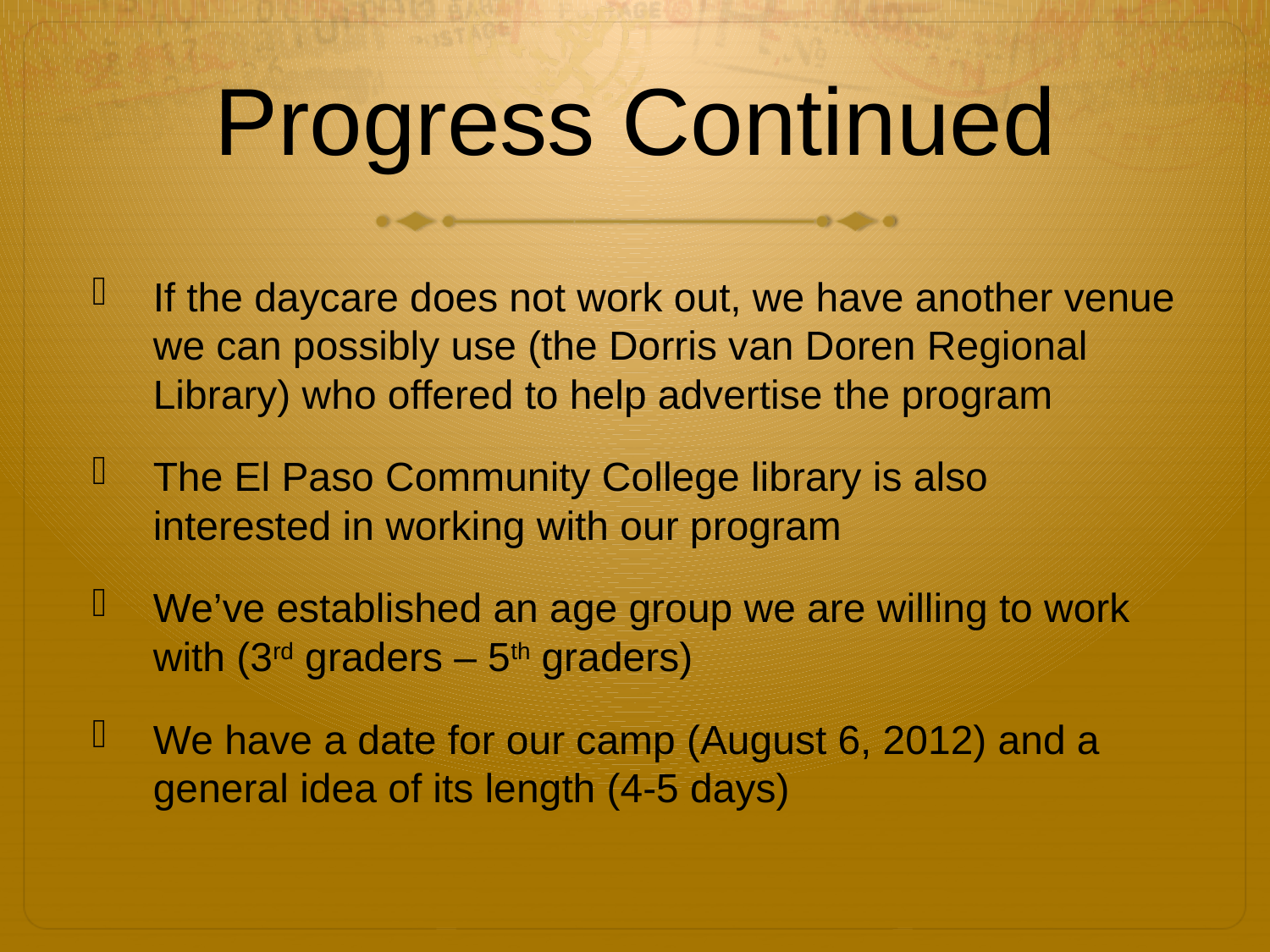

# Progress Continued
If the daycare does not work out, we have another venue we can possibly use (the Dorris van Doren Regional Library) who offered to help advertise the program
The El Paso Community College library is also interested in working with our program
We’ve established an age group we are willing to work with (3rd graders – 5th graders)
We have a date for our camp (August 6, 2012) and a general idea of its length (4-5 days)